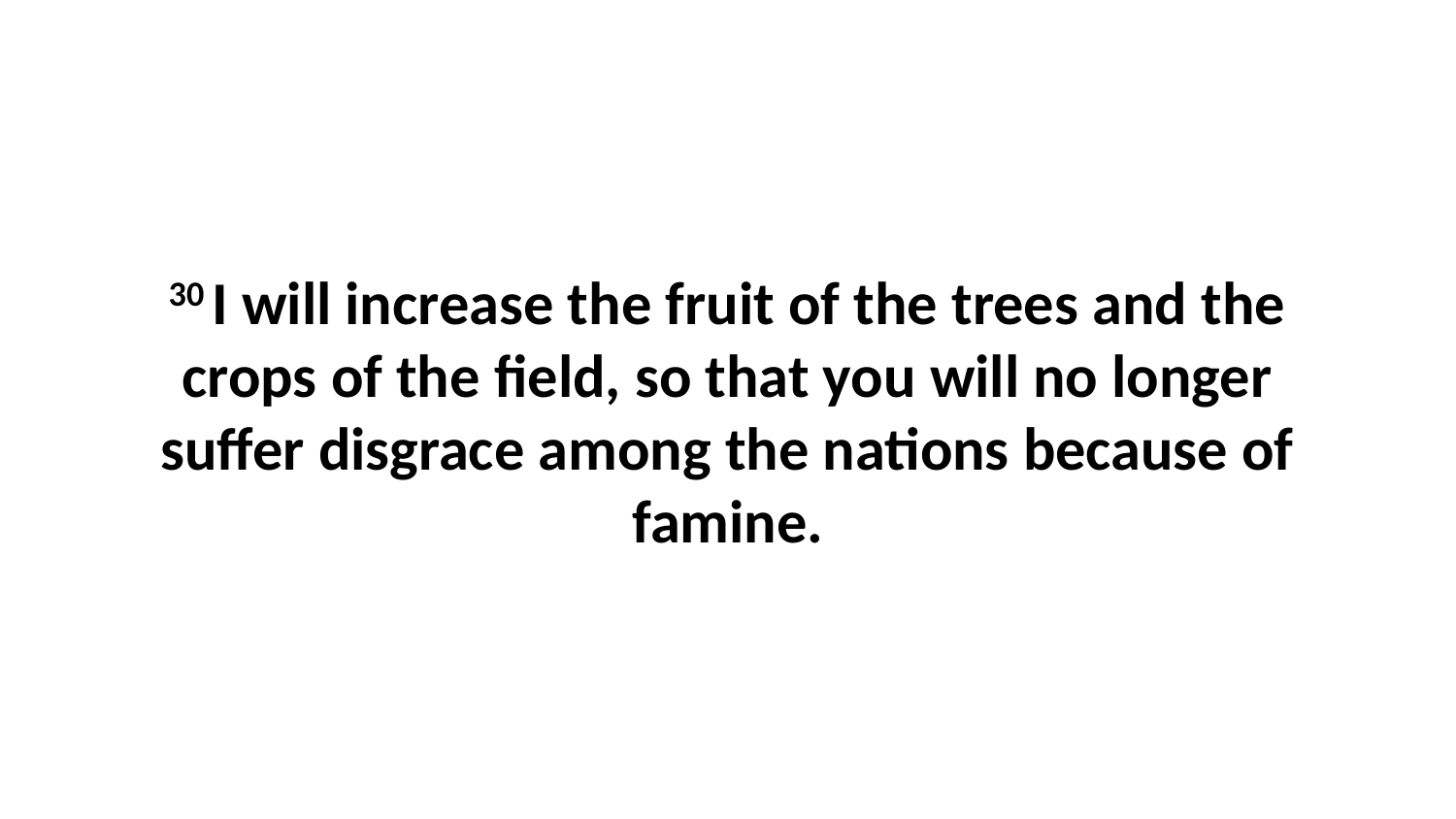

30 I will increase the fruit of the trees and the crops of the field, so that you will no longer suffer disgrace among the nations because of famine.